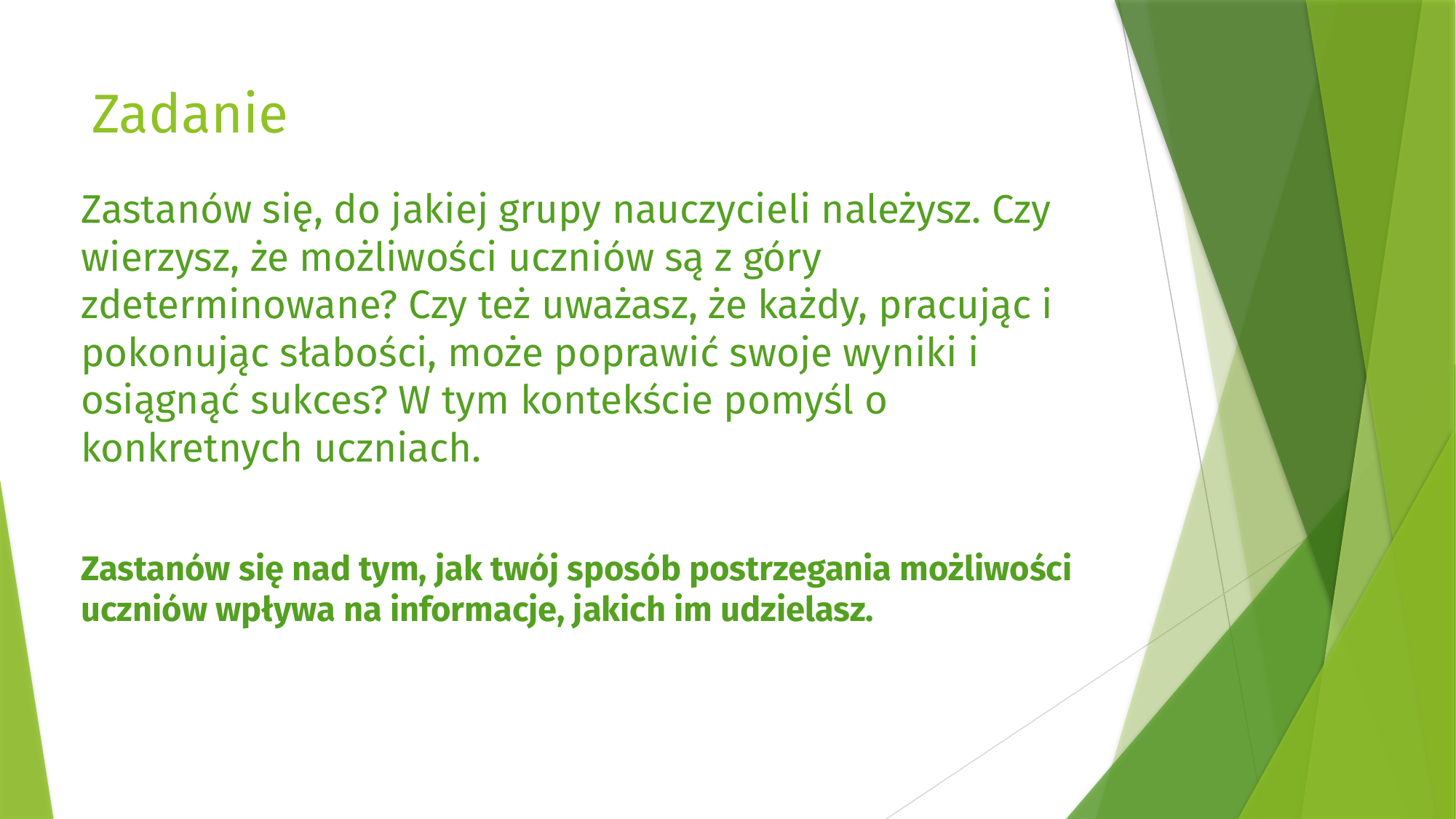

# Zadanie
Zastanów się, do jakiej grupy nauczycieli należysz. Czy wierzysz, że możliwości uczniów są z góry zdeterminowane? Czy też uważasz, że każdy, pracując i pokonując słabości, może poprawić swoje wyniki i osiągnąć sukces? W tym kontekście pomyśl o konkretnych uczniach.

Zastanów się nad tym, jak twój sposób postrzegania możliwości uczniów wpływa na informacje, jakich im udzielasz.